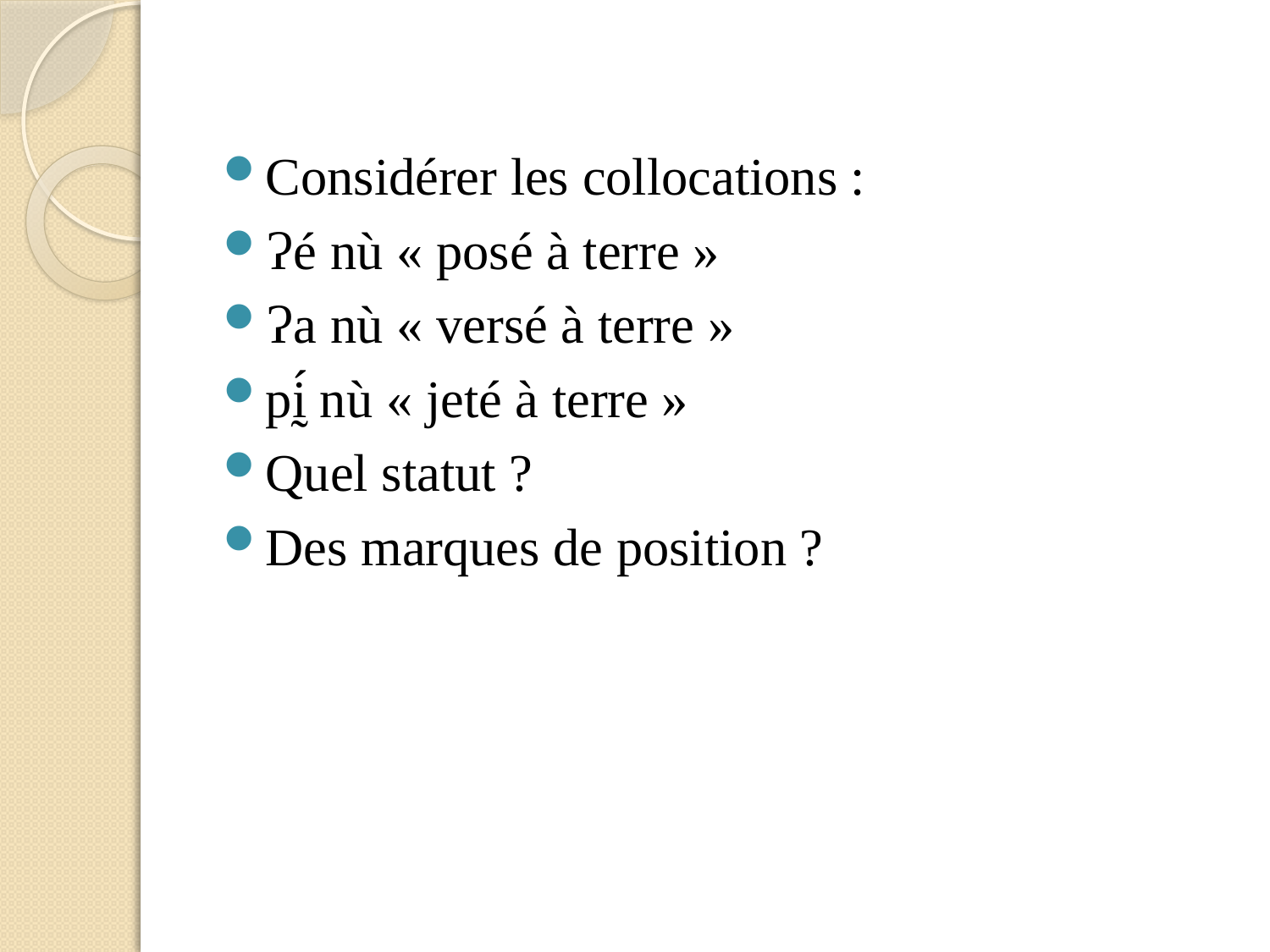

Considérer les collocations :
Ɂé nù « posé à terre »
Ɂa nù « versé à terre »
pḭ́ nù « jeté à terre »
Quel statut ?
Des marques de position ?